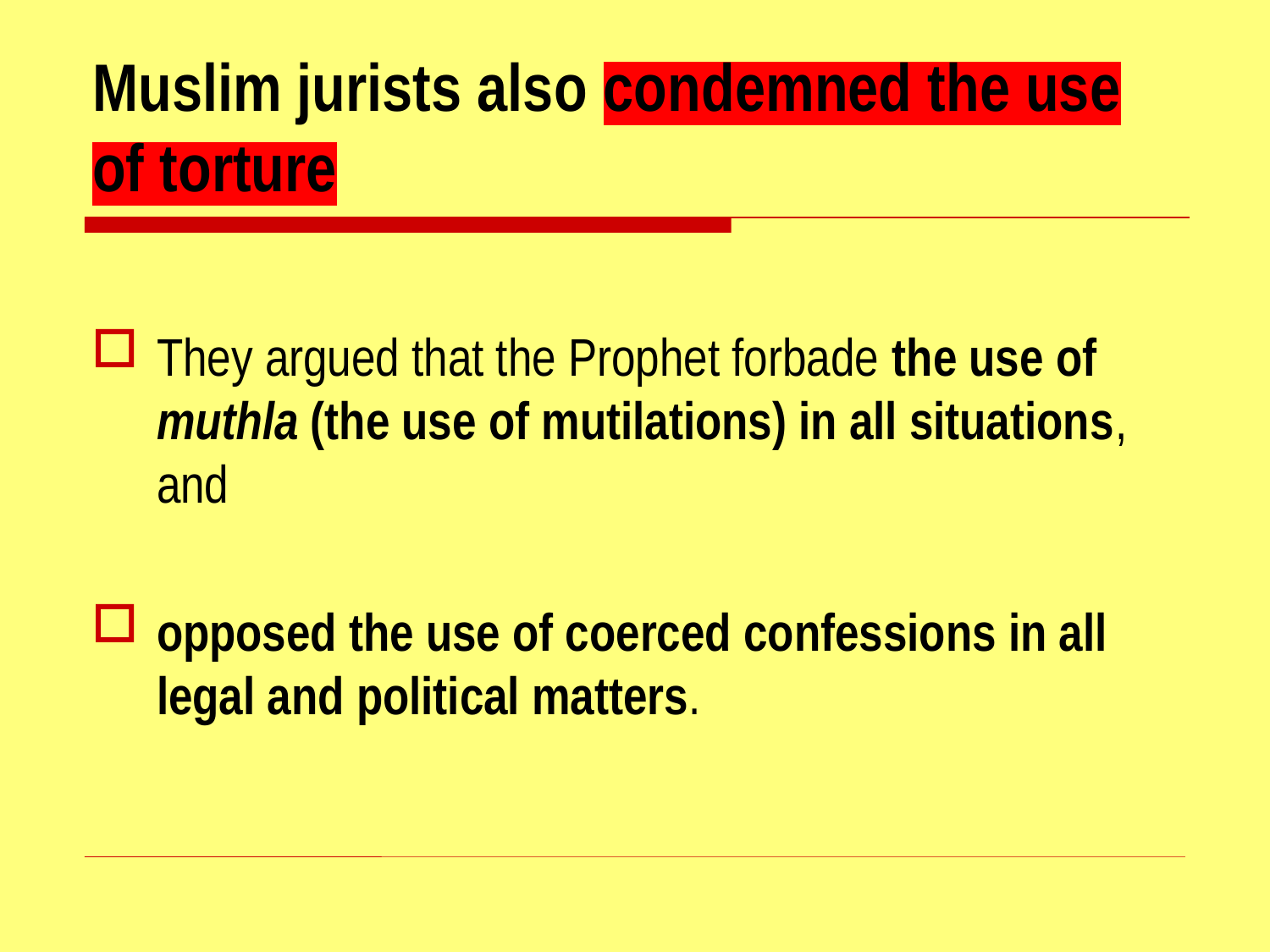

# Muslim jurists also condemned the use of torture

They argued that the Prophet forbade the use of muthla (the use of mutilations) in all situations, and

opposed the use of coerced confessions in all legal and political matters.